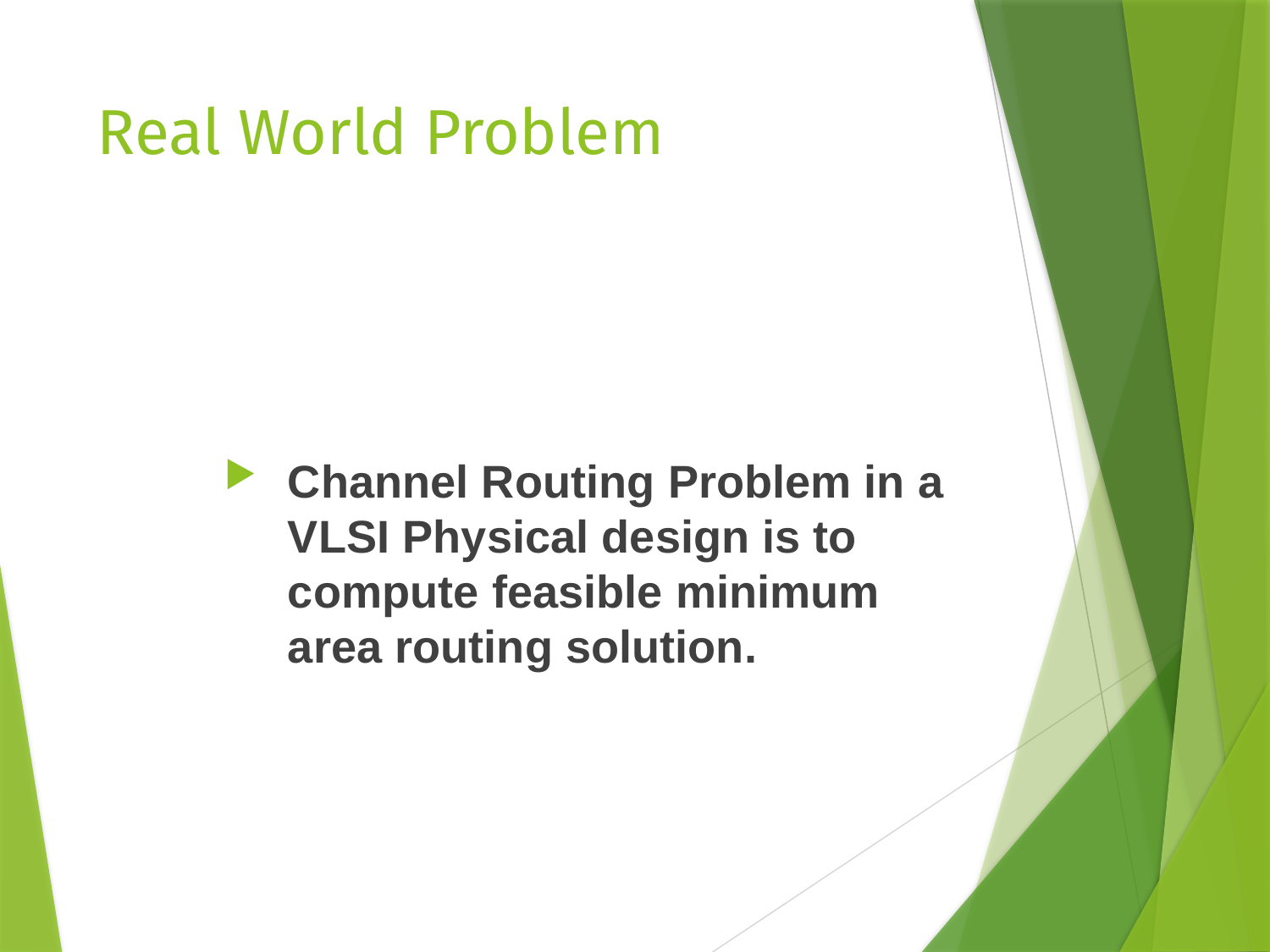

# Real World Problem

Channel Routing Problem in a VLSI Physical design is to compute feasible minimum area routing solution.